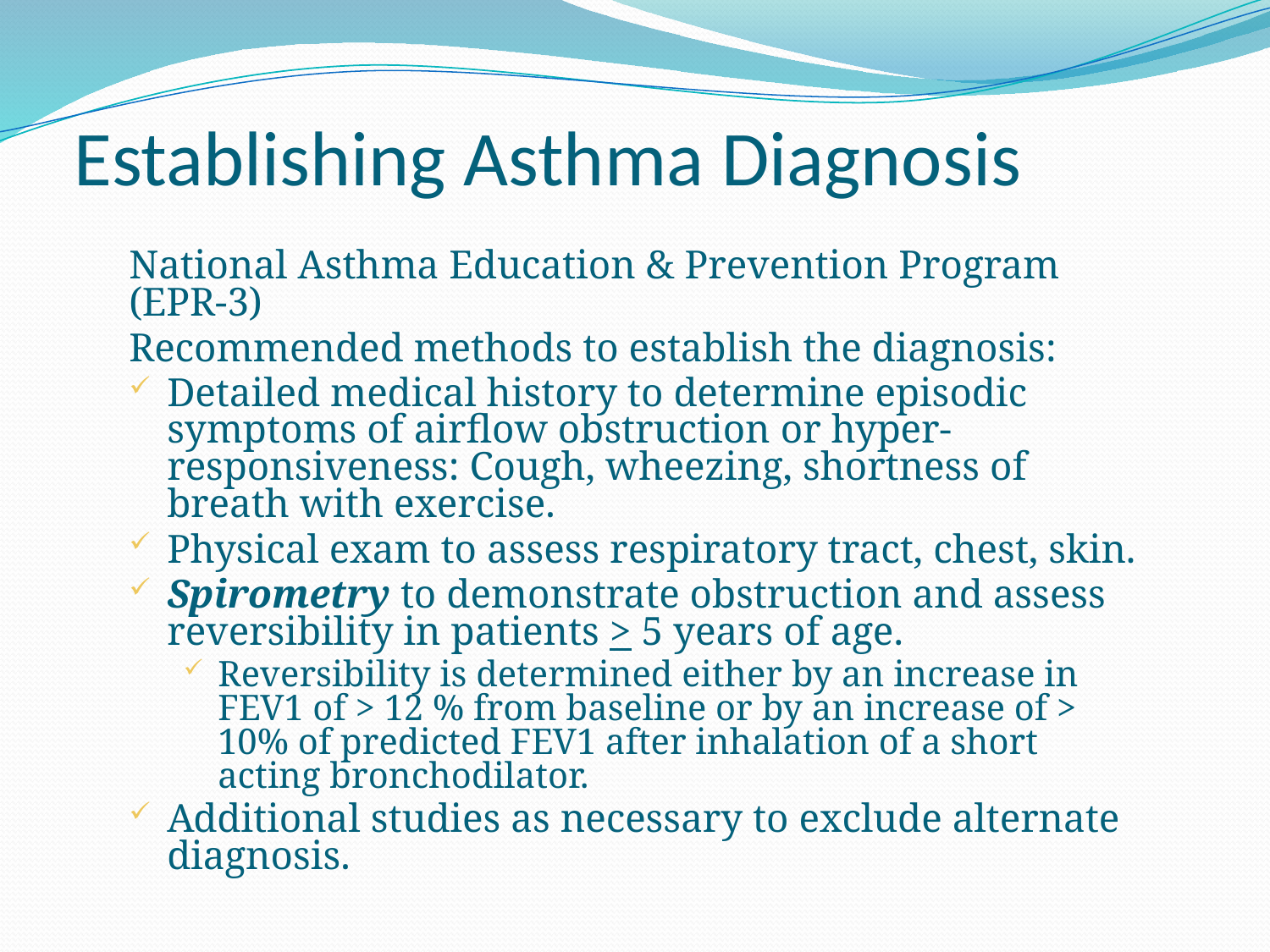

# Establishing Asthma Diagnosis
National Asthma Education & Prevention Program (EPR-3)
Recommended methods to establish the diagnosis:
Detailed medical history to determine episodic symptoms of airflow obstruction or hyper-responsiveness: Cough, wheezing, shortness of breath with exercise.
Physical exam to assess respiratory tract, chest, skin.
Spirometry to demonstrate obstruction and assess reversibility in patients > 5 years of age.
Reversibility is determined either by an increase in FEV1 of > 12 % from baseline or by an increase of > 10% of predicted FEV1 after inhalation of a short acting bronchodilator.
Additional studies as necessary to exclude alternate diagnosis.